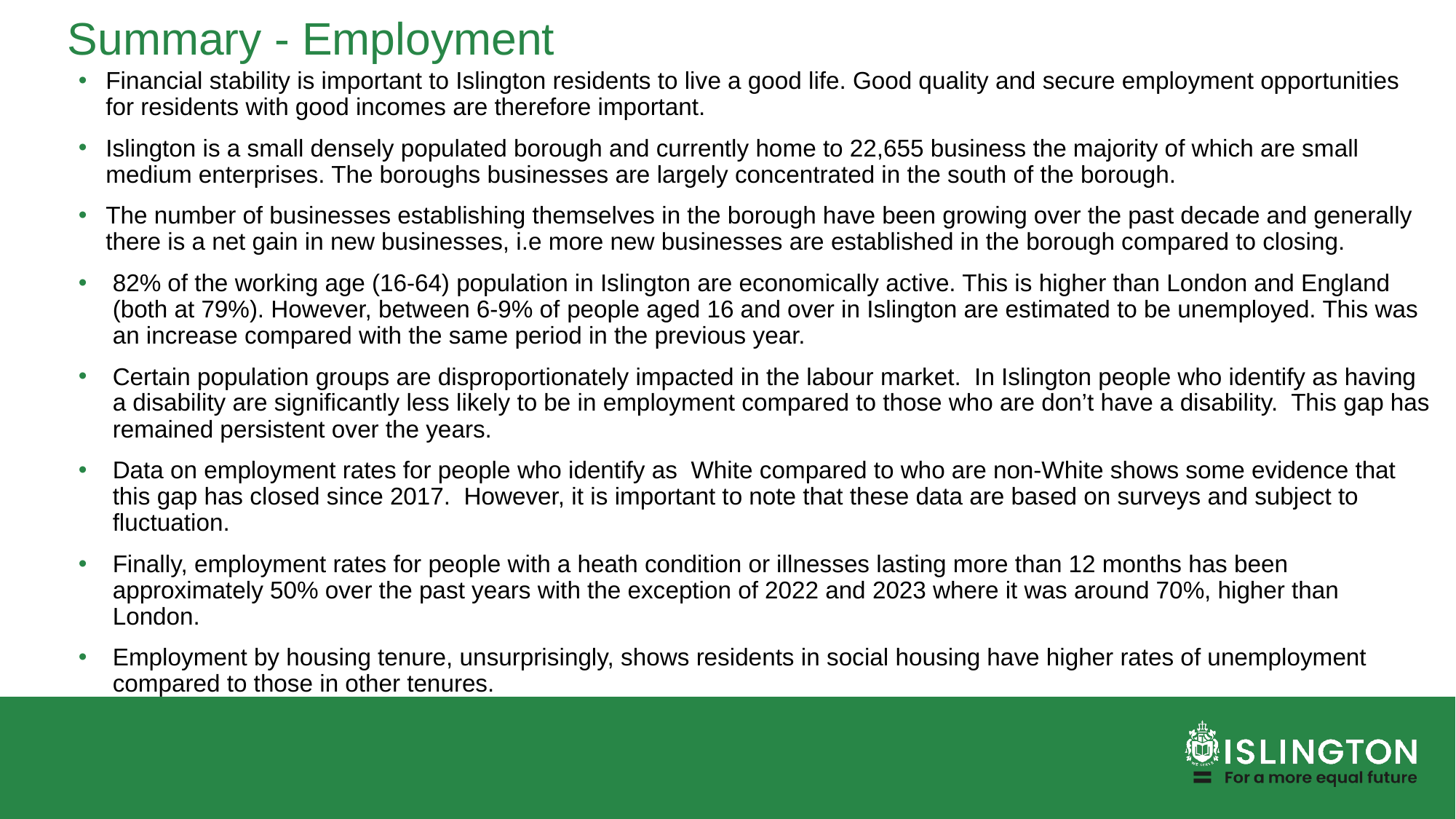

# Summary - Employment
Financial stability is important to Islington residents to live a good life. Good quality and secure employment opportunities for residents with good incomes are therefore important.
Islington is a small densely populated borough and currently home to 22,655 business the majority of which are small medium enterprises. The boroughs businesses are largely concentrated in the south of the borough.
The number of businesses establishing themselves in the borough have been growing over the past decade and generally there is a net gain in new businesses, i.e more new businesses are established in the borough compared to closing.
82% of the working age (16-64) population in Islington are economically active. This is higher than London and England (both at 79%). However, between 6-9% of people aged 16 and over in Islington are estimated to be unemployed. This was an increase compared with the same period in the previous year.
Certain population groups are disproportionately impacted in the labour market.  In Islington people who identify as having a disability are significantly less likely to be in employment compared to those who are don’t have a disability.  This gap has remained persistent over the years.
Data on employment rates for people who identify as  White compared to who are non-White shows some evidence that this gap has closed since 2017.  However, it is important to note that these data are based on surveys and subject to fluctuation.
Finally, employment rates for people with a heath condition or illnesses lasting more than 12 months has been approximately 50% over the past years with the exception of 2022 and 2023 where it was around 70%, higher than London.
Employment by housing tenure, unsurprisingly, shows residents in social housing have higher rates of unemployment compared to those in other tenures.